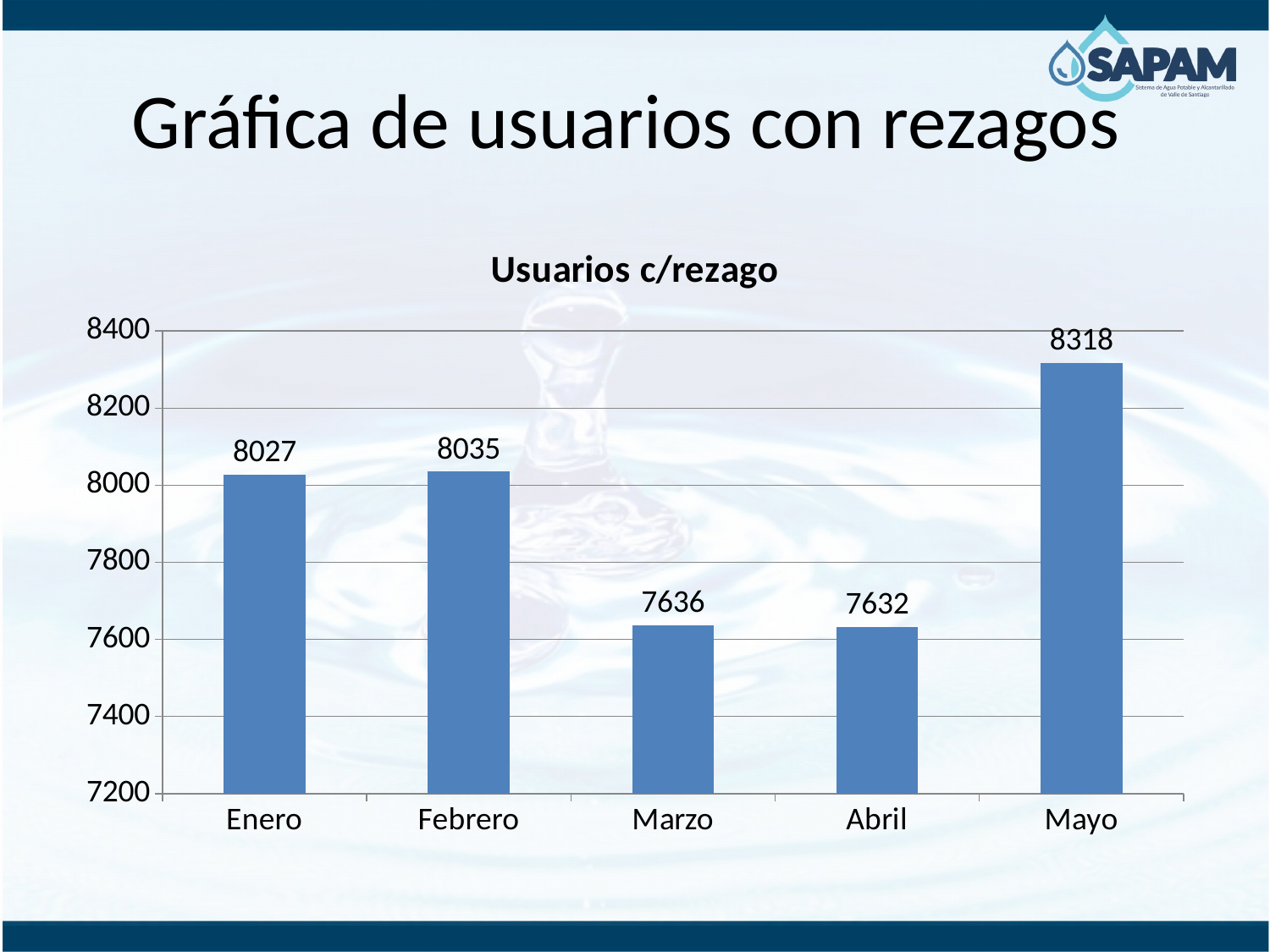

# Gráfica de usuarios con rezagos

### Chart:

| Category | Usuarios c/rezago |
|---|---|
| Enero | 8027.0 |
| Febrero | 8035.0 |
| Marzo | 7636.0 |
| Abril | 7632.0 |
| Mayo | 8318.0 |